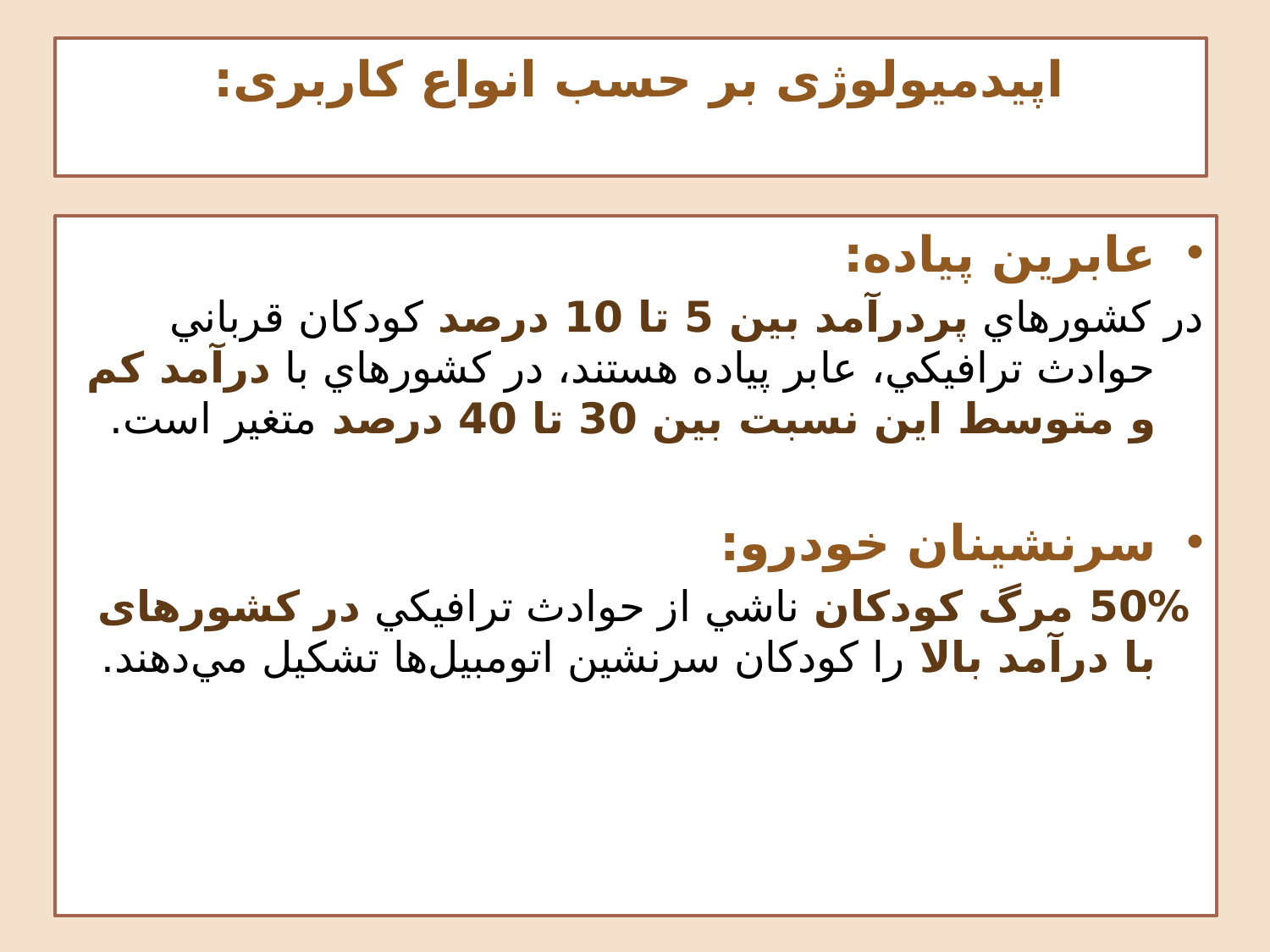

# اپیدمیولوژی بر حسب انواع کاربری:
عابرین پیاده:
در كشورهاي پردرآمد بين 5 تا 10 درصد كودكان قرباني حوادث ترافيكي، عابر پياده هستند، در كشورهاي با درآمد كم و متوسط اين نسبت بين 30 تا 40 درصد متغير است.

سرنشینان خودرو:
 50% مرگ كودكان ناشي از حوادث ترافيكي در کشورهای با درآمد بالا را كودكان سرنشين اتومبيل‌ها تشكيل مي‌دهند.